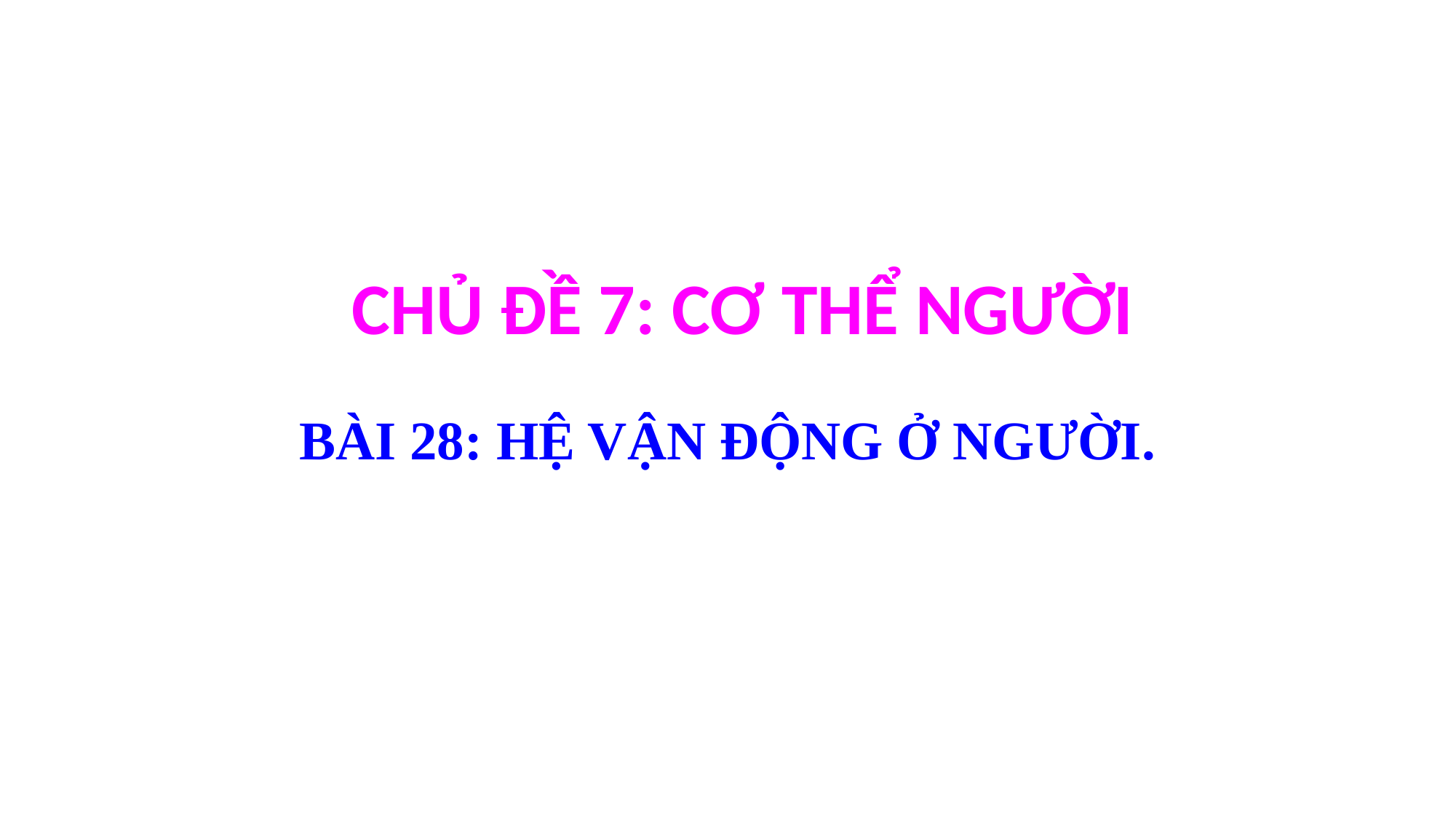

CHỦ ĐỀ 7: CƠ THỂ NGƯỜI
BÀI 28: HỆ VẬN ĐỘNG Ở NGƯỜI.